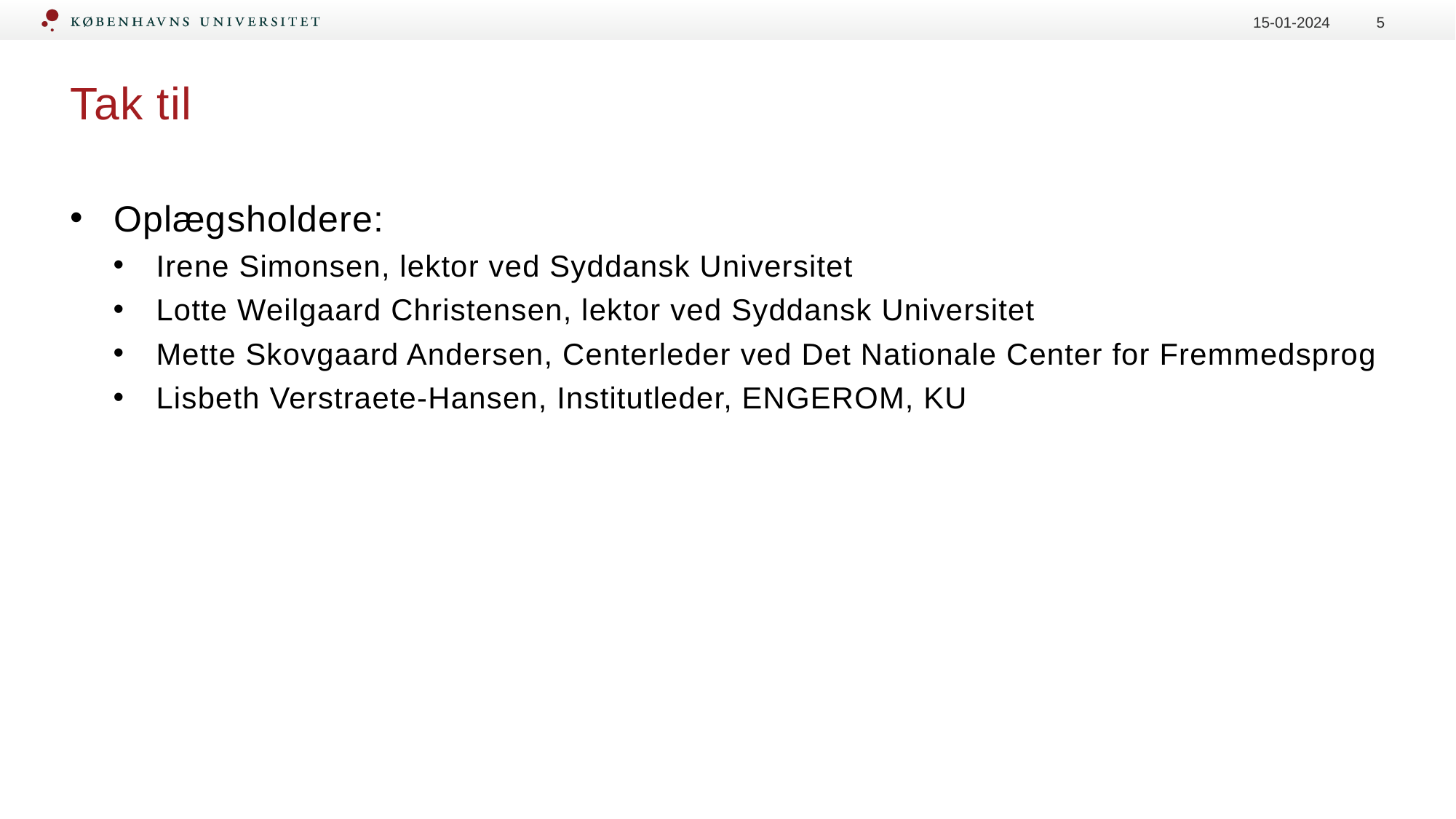

15-01-2024
5
# Tak til
Oplægsholdere:
Irene Simonsen, lektor ved Syddansk Universitet
Lotte Weilgaard Christensen, lektor ved Syddansk Universitet
Mette Skovgaard Andersen, Centerleder ved Det Nationale Center for Fremmedsprog
Lisbeth Verstraete-Hansen, Institutleder, ENGEROM, KU